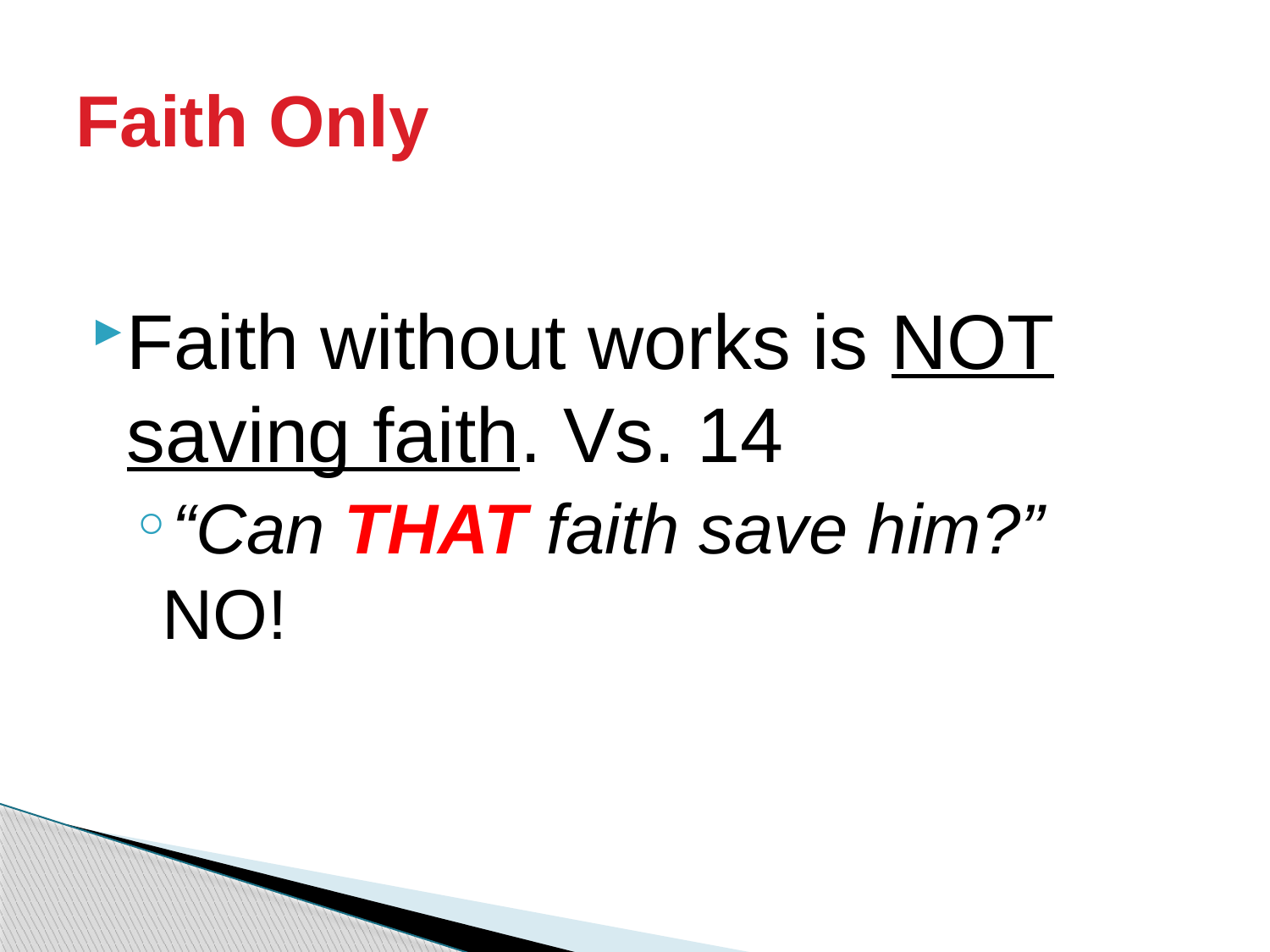

# Faith Only
Faith without works is NOT saving faith. Vs. 14
“Can THAT faith save him?”  NO!